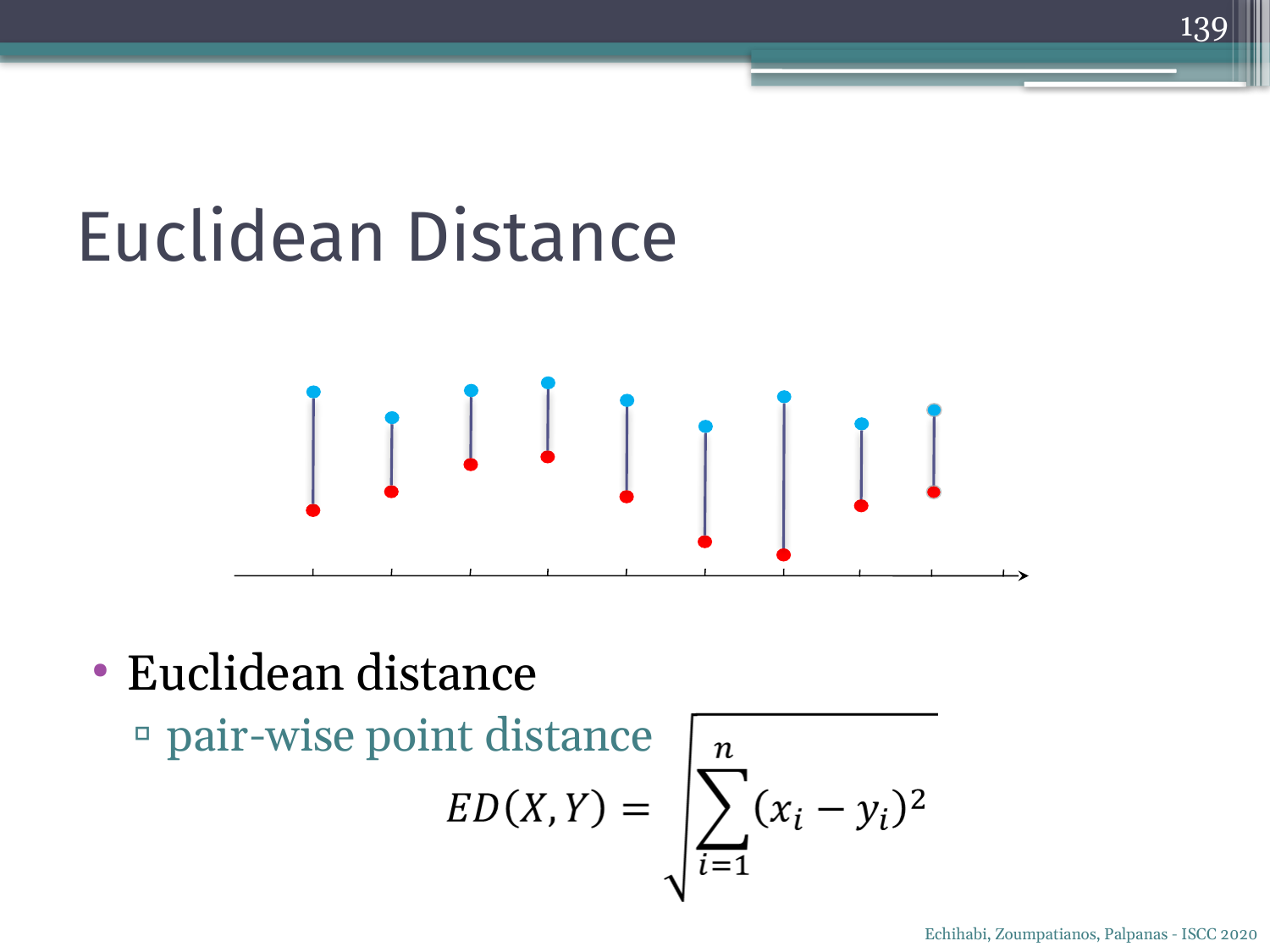

139
# Euclidean Distance

Euclidean distance
pair-wise point distance

v2

v1

Echihabi, Zoumpatianos, Palpanas - ISCC 2020